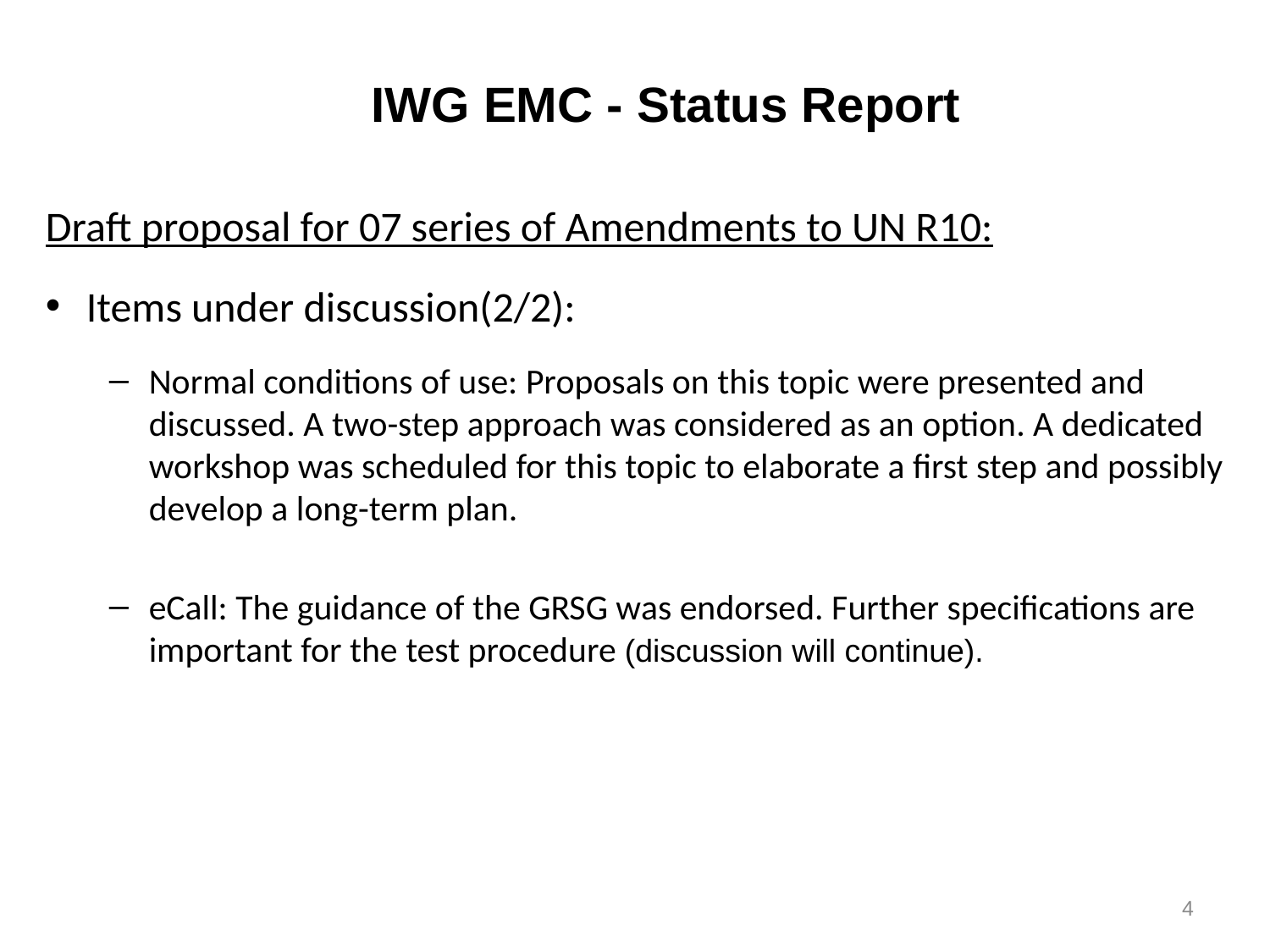

IWG EMC - Status Report
Draft proposal for 07 series of Amendments to UN R10:
Items under discussion(2/2):
Normal conditions of use: Proposals on this topic were presented and discussed. A two-step approach was considered as an option. A dedicated workshop was scheduled for this topic to elaborate a first step and possibly develop a long-term plan.

eCall: The guidance of the GRSG was endorsed. Further specifications are important for the test procedure (discussion will continue).

4